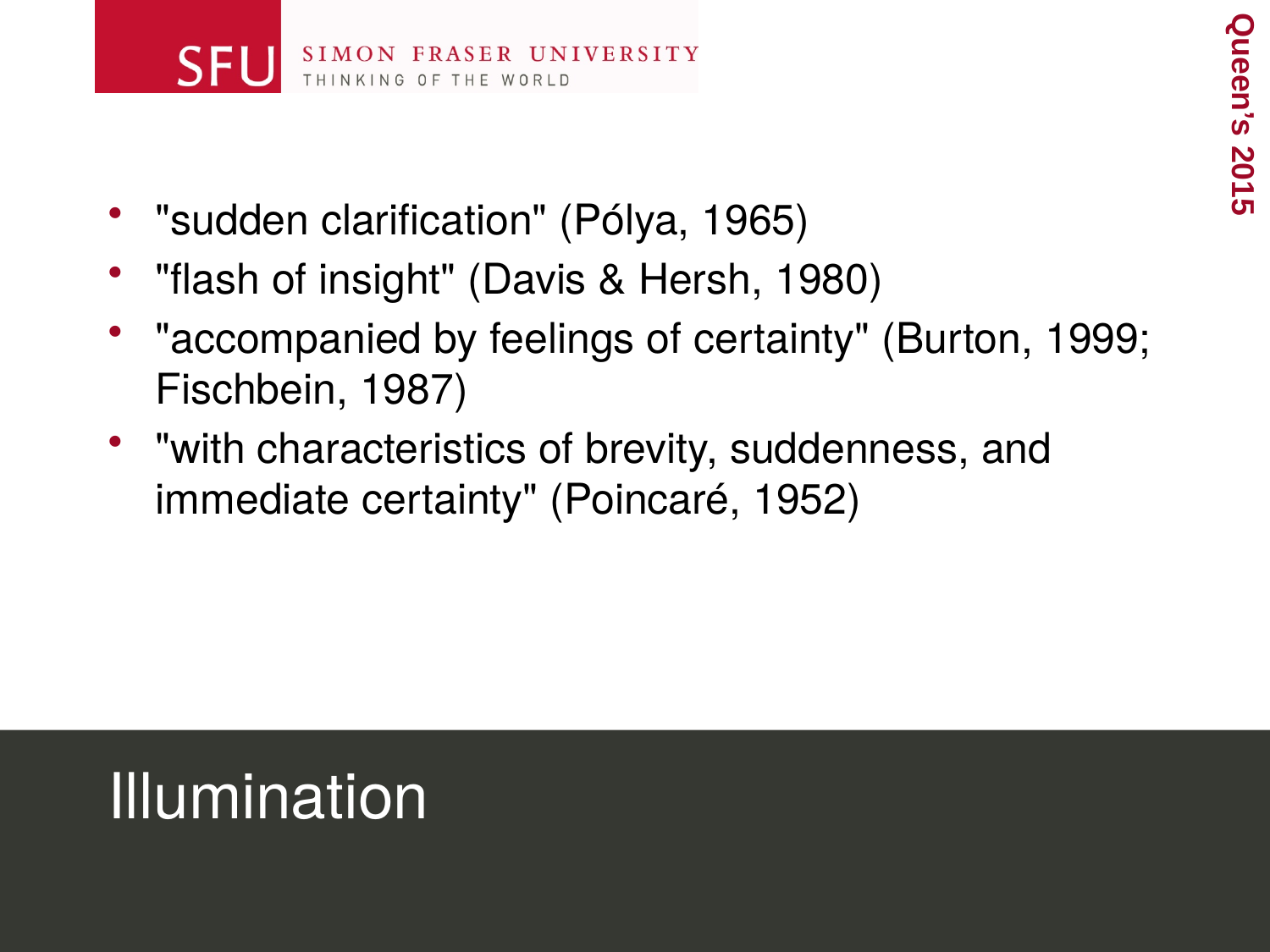

"sudden clarification" (Pólya, 1965)
"flash of insight" (Davis & Hersh, 1980)
"accompanied by feelings of certainty" (Burton, 1999; Fischbein, 1987)
"with characteristics of brevity, suddenness, and immediate certainty" (Poincaré, 1952)
# Illumination